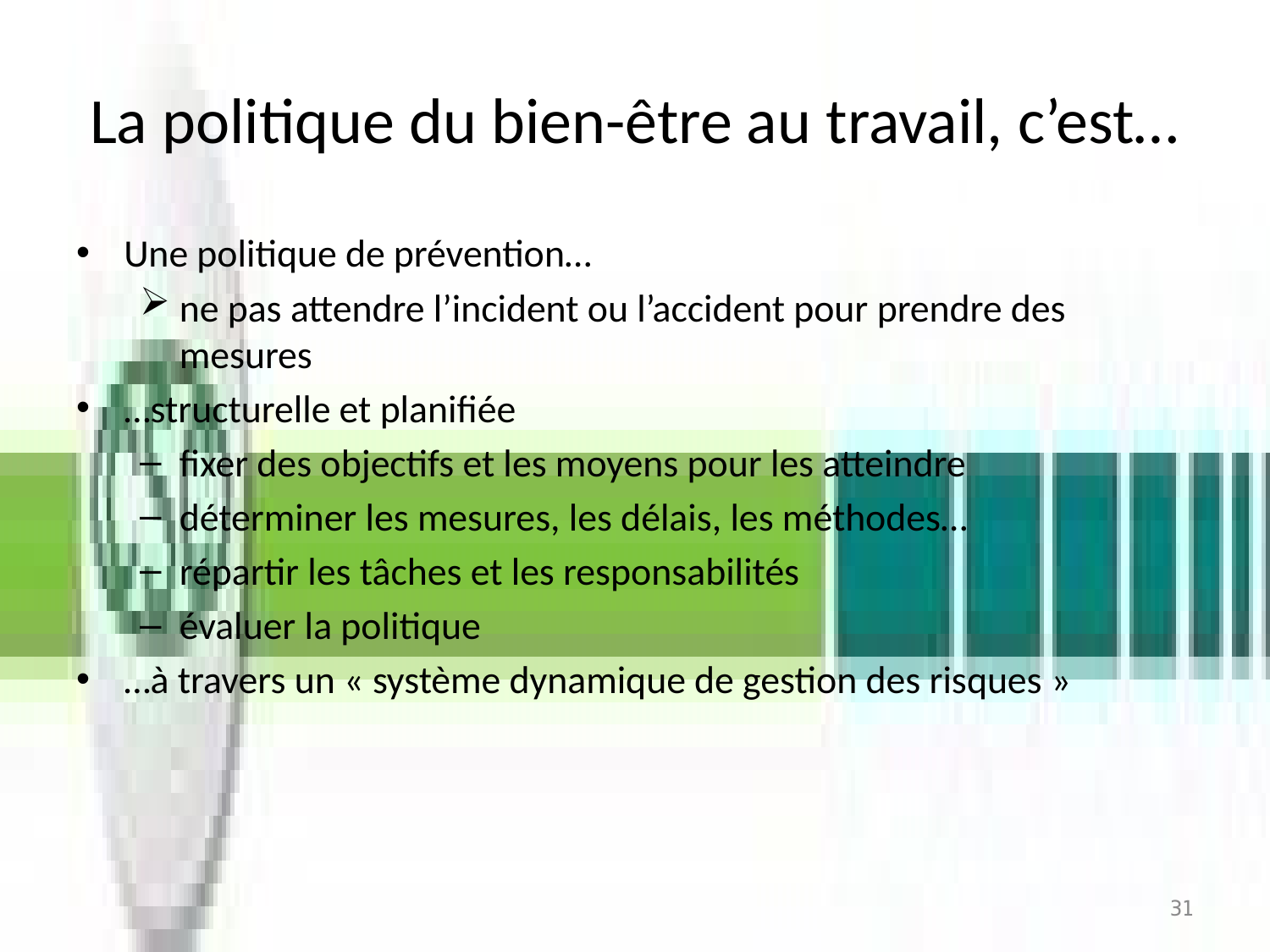

# La politique du bien-être au travail, c’est…
Une politique de prévention…
ne pas attendre l’incident ou l’accident pour prendre des mesures
…structurelle et planifiée
fixer des objectifs et les moyens pour les atteindre
déterminer les mesures, les délais, les méthodes…
répartir les tâches et les responsabilités
évaluer la politique
…à travers un « système dynamique de gestion des risques »
31